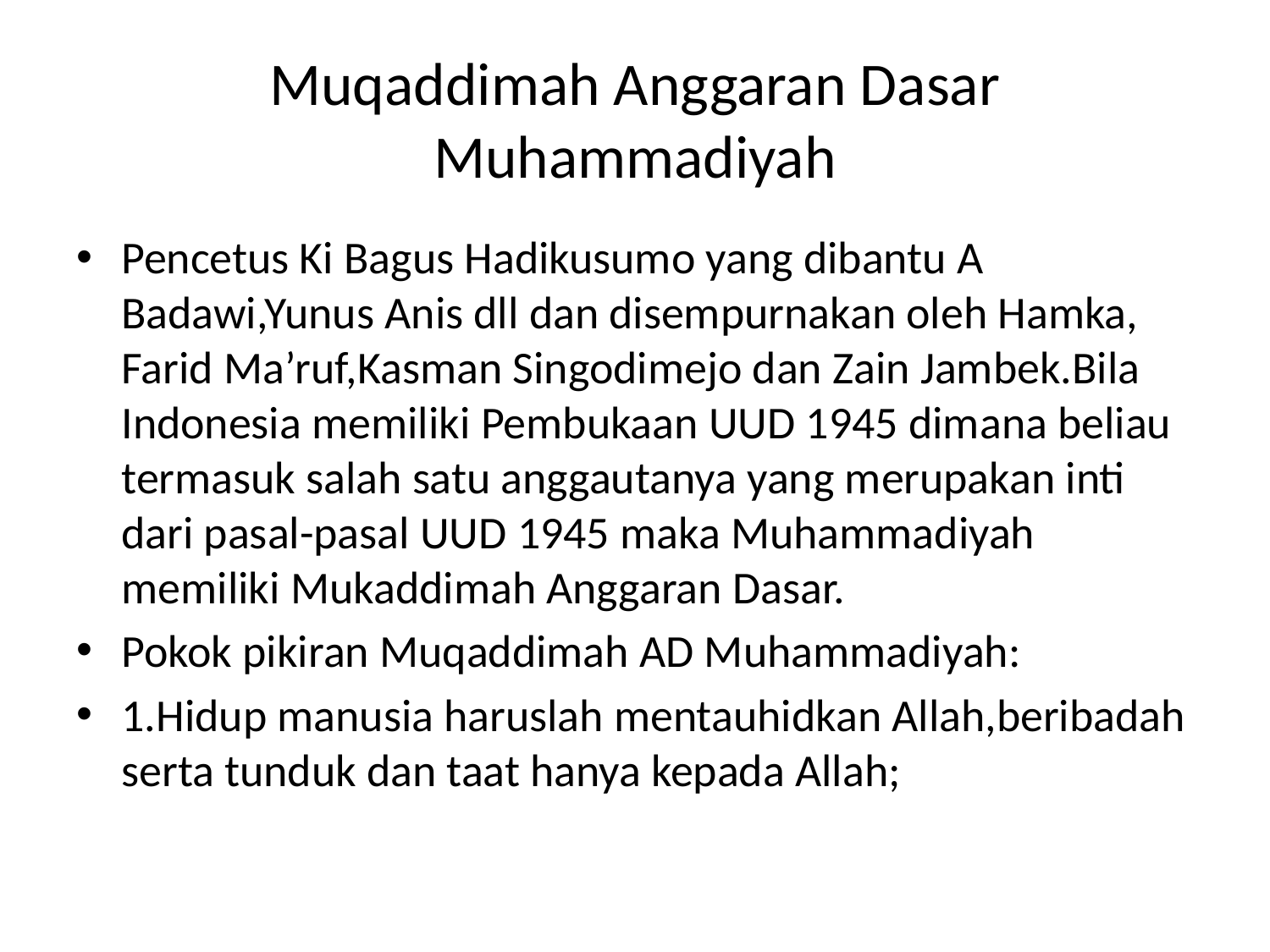

# Muqaddimah Anggaran Dasar Muhammadiyah
Pencetus Ki Bagus Hadikusumo yang dibantu A Badawi,Yunus Anis dll dan disempurnakan oleh Hamka, Farid Ma’ruf,Kasman Singodimejo dan Zain Jambek.Bila Indonesia memiliki Pembukaan UUD 1945 dimana beliau termasuk salah satu anggautanya yang merupakan inti dari pasal-pasal UUD 1945 maka Muhammadiyah memiliki Mukaddimah Anggaran Dasar.
Pokok pikiran Muqaddimah AD Muhammadiyah:
1.Hidup manusia haruslah mentauhidkan Allah,beribadah serta tunduk dan taat hanya kepada Allah;